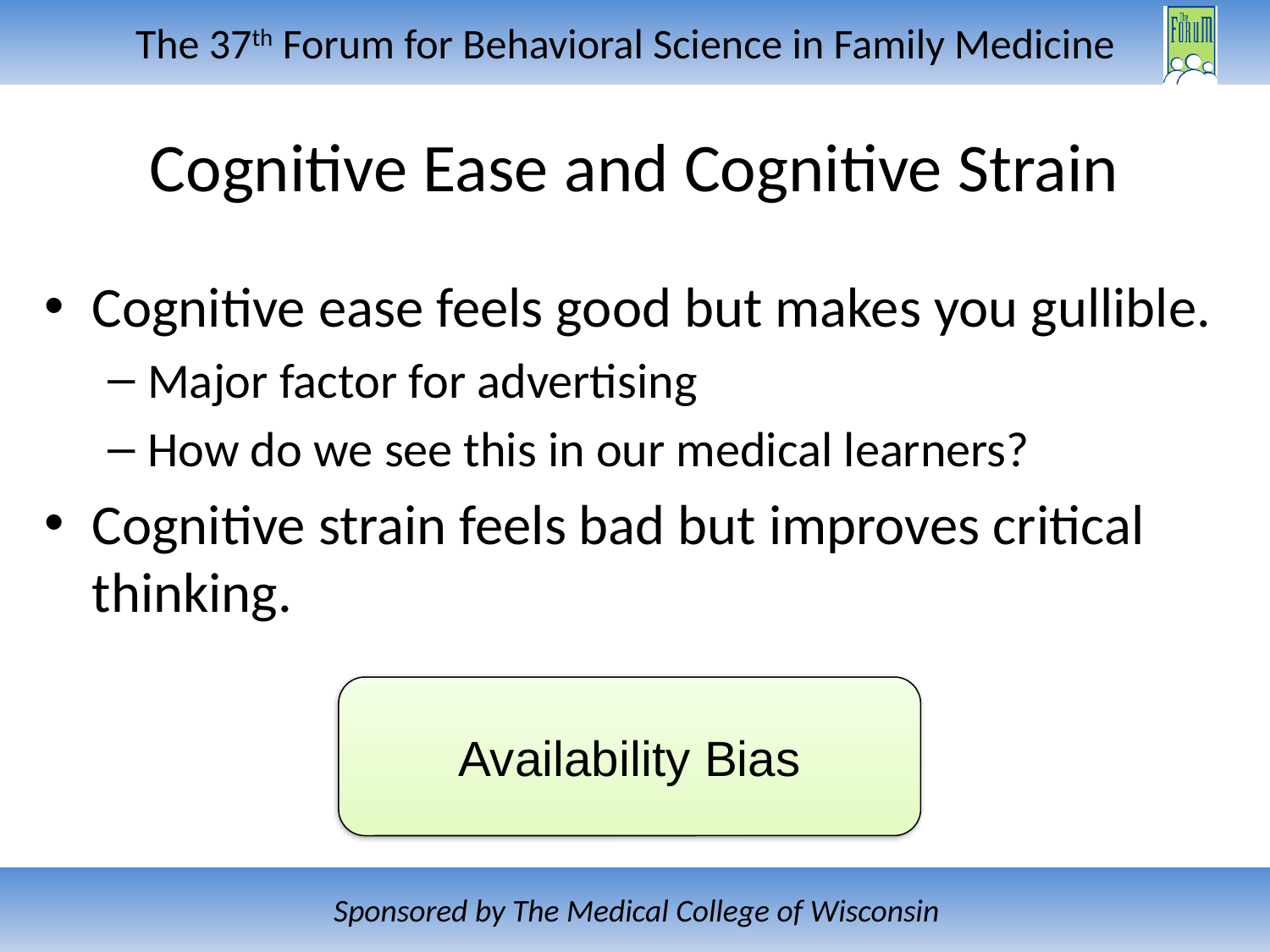

# Cognitive Ease and Cognitive Strain
Cognitive ease feels good but makes you gullible.
Major factor for advertising
How do we see this in our medical learners?
Cognitive strain feels bad but improves critical thinking.
Availability Bias